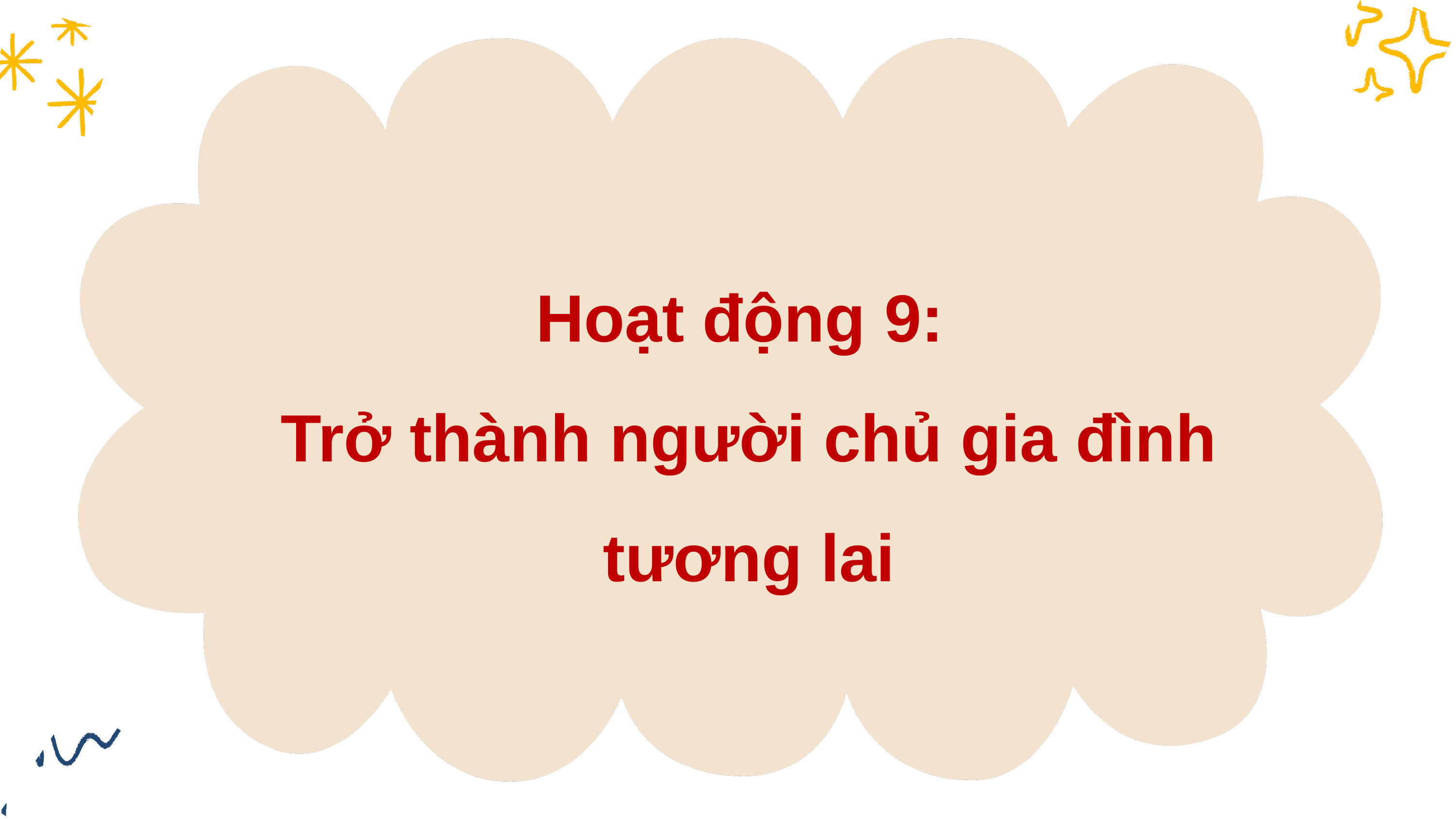

Hoạt động 9:
Trở thành người chủ gia đình tương lai